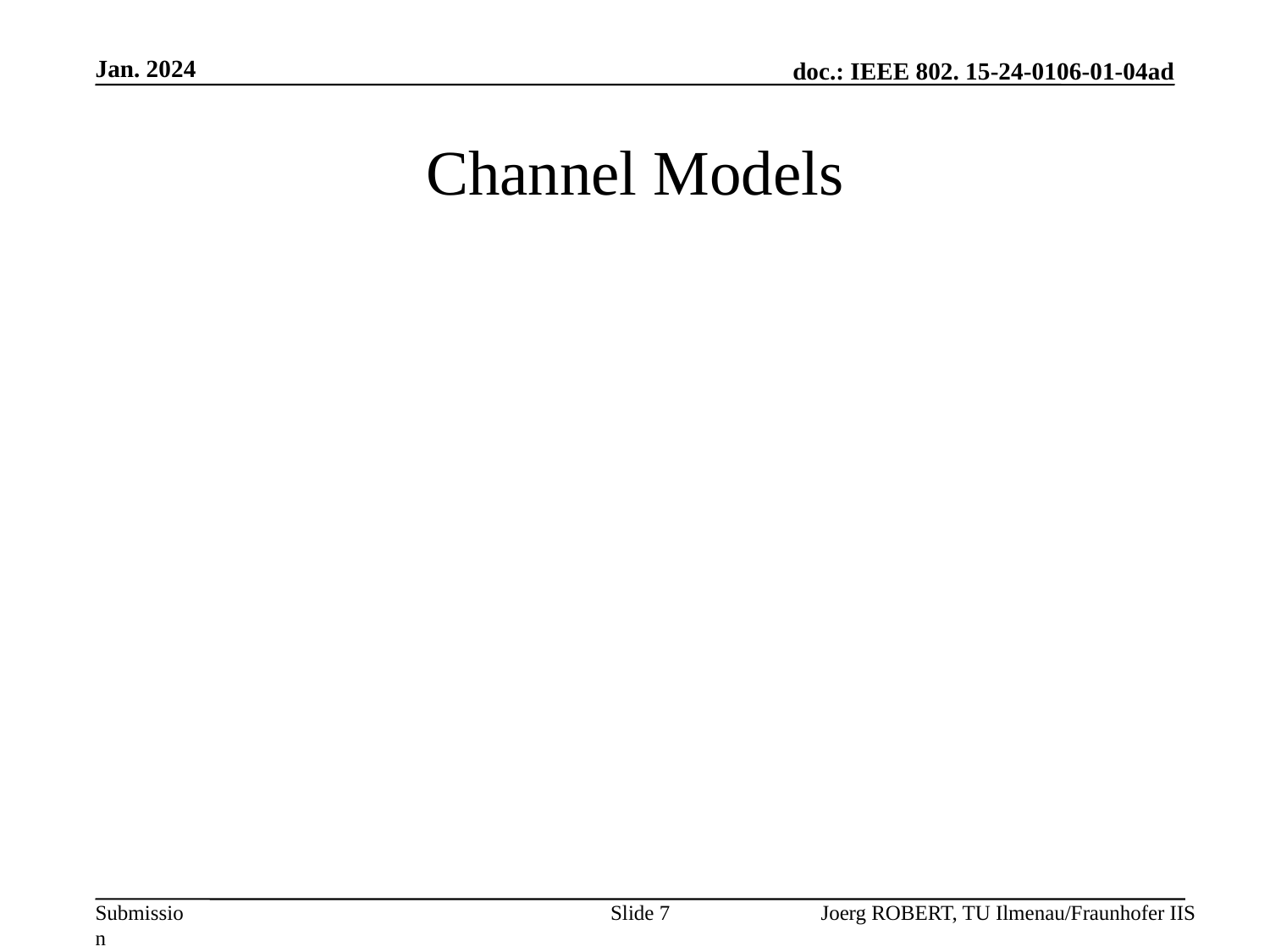

Jan. 2024
# Channel Models

Slide 7
Joerg ROBERT, TU Ilmenau/Fraunhofer IIS